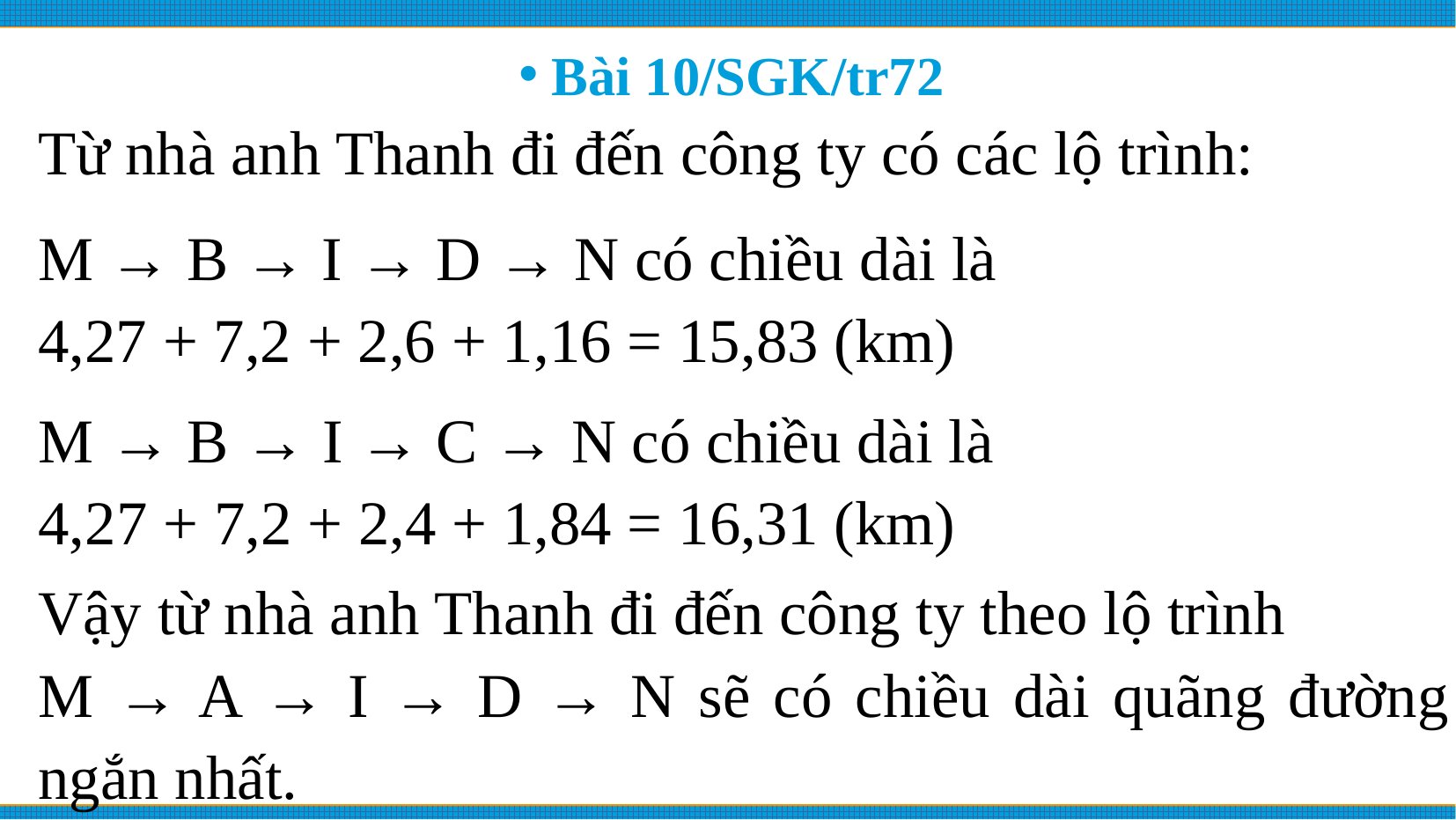

# Bài 10/SGK/tr72
Từ nhà anh Thanh đi đến công ty có các lộ trình:
M → B → I → D → N có chiều dài là
4,27 + 7,2 + 2,6 + 1,16 = 15,83 (km)
M → B → I → C → N có chiều dài là
4,27 + 7,2 + 2,4 + 1,84 = 16,31 (km)
Vậy từ nhà anh Thanh đi đến công ty theo lộ trình
M → A → I → D → N sẽ có chiều dài quãng đường ngắn nhất.
Suy ra: